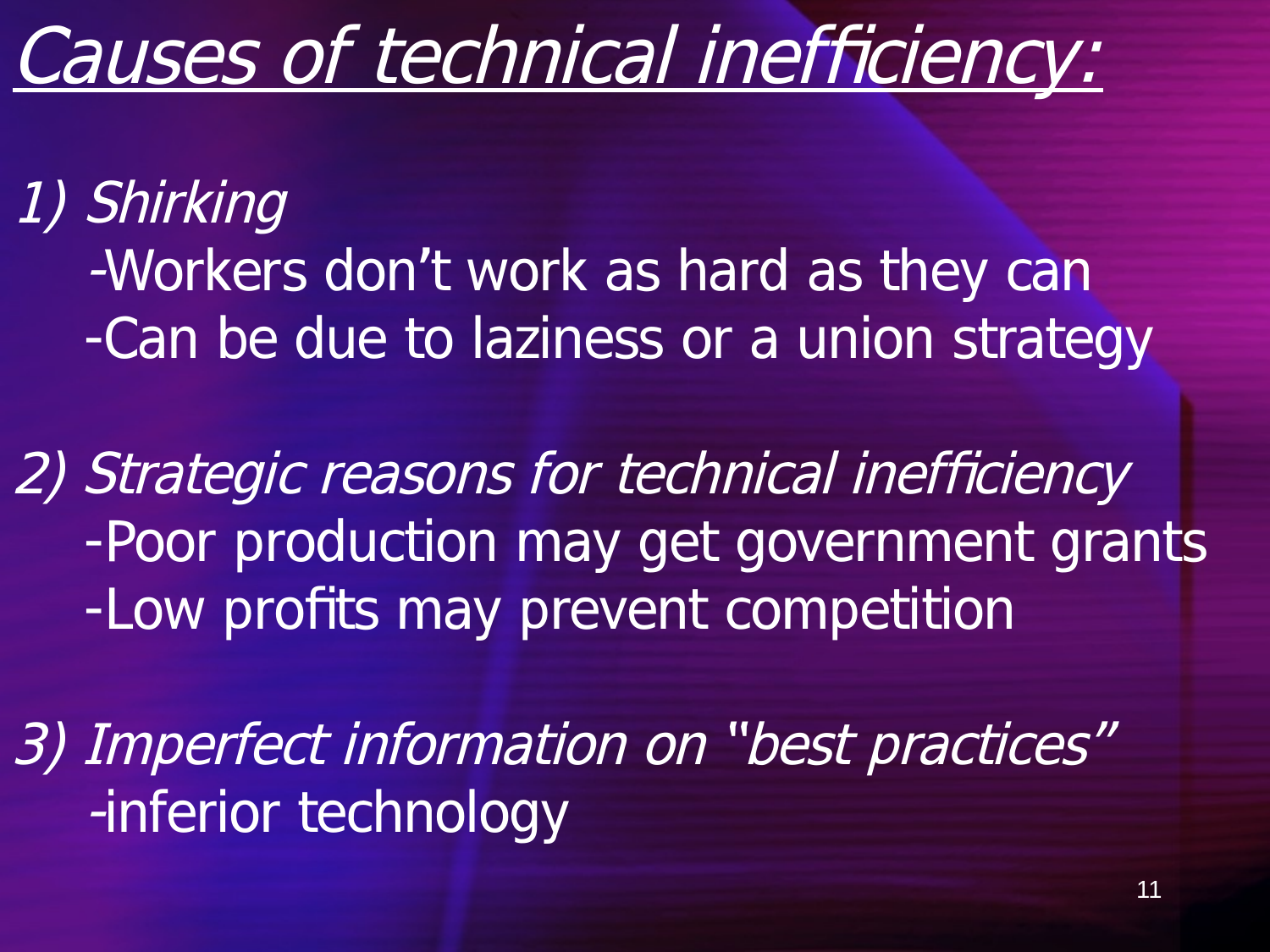

Causes of technical inefficiency:

Shirking
	-Workers don’t work as hard as they can
	-Can be due to laziness or a union strategy

2) Strategic reasons for technical inefficiency
	-Poor production may get government grants
	-Low profits may prevent competition

3) Imperfect information on “best practices”
	-inferior technology

11